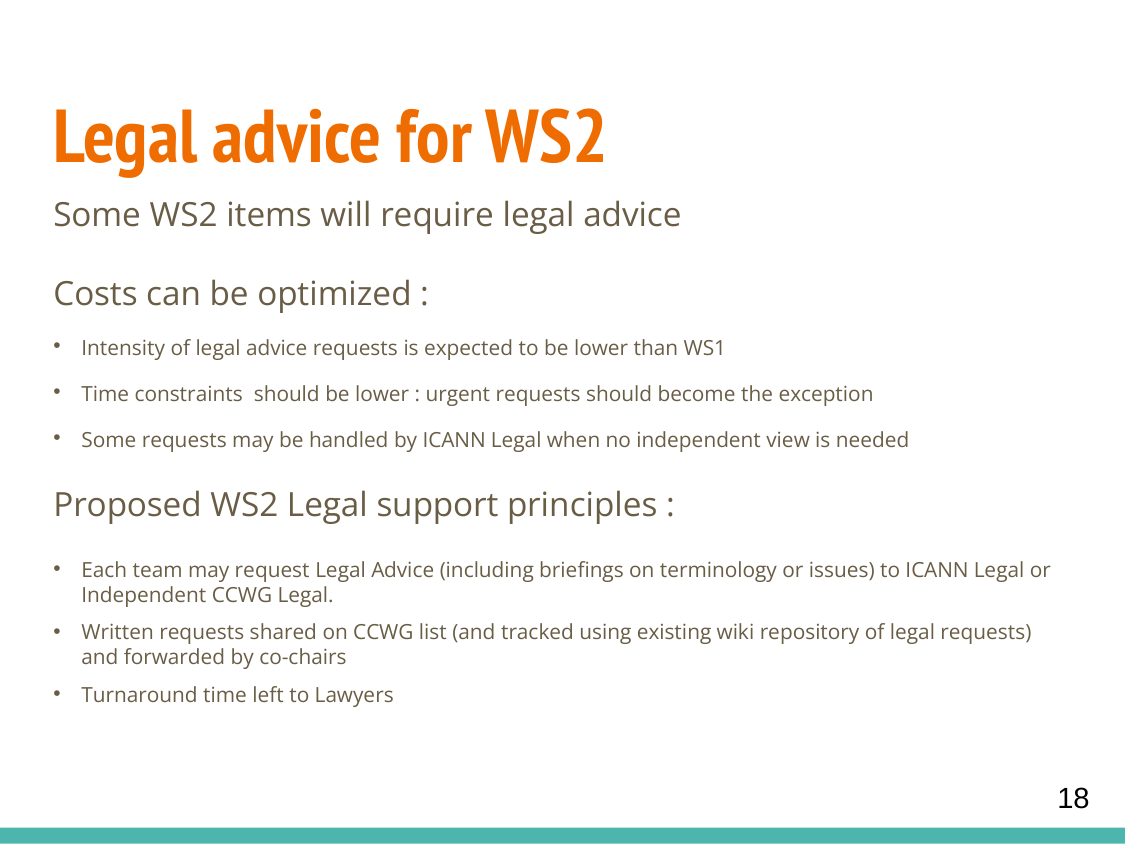

# Legal advice for WS2
Some WS2 items will require legal advice
Costs can be optimized :
Intensity of legal advice requests is expected to be lower than WS1
Time constraints  should be lower : urgent requests should become the exception
Some requests may be handled by ICANN Legal when no independent view is needed
Proposed WS2 Legal support principles :
Each team may request Legal Advice (including briefings on terminology or issues) to ICANN Legal or Independent CCWG Legal.
Written requests shared on CCWG list (and tracked using existing wiki repository of legal requests) and forwarded by co-chairs
Turnaround time left to Lawyers

18